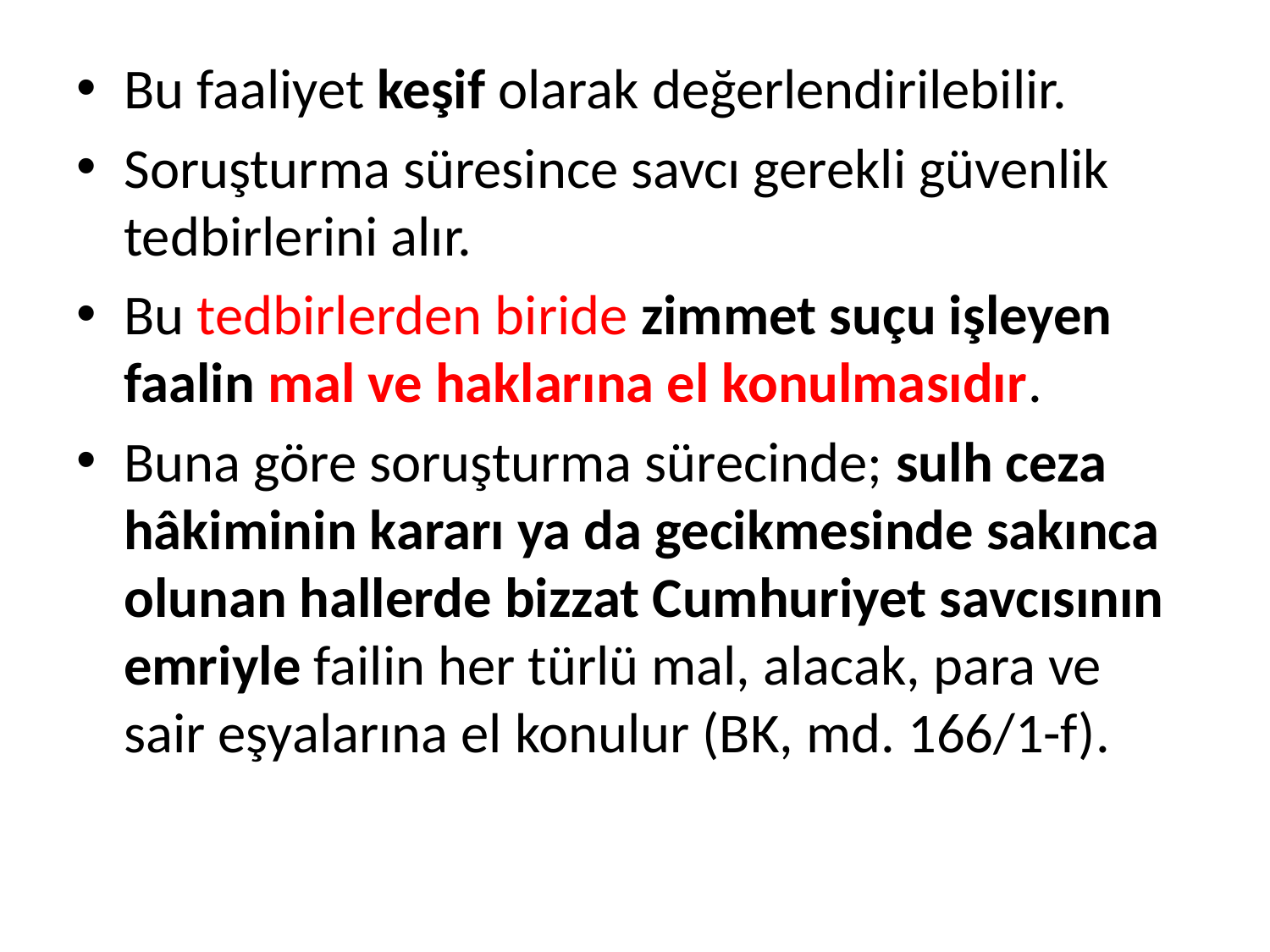

Bu faaliyet keşif olarak değerlendirilebilir.
Soruşturma süresince savcı gerekli güvenlik tedbirlerini alır.
Bu tedbirlerden biride zimmet suçu işleyen faalin mal ve haklarına el konulmasıdır.
Buna göre soruşturma sürecinde; sulh ceza hâkiminin kararı ya da gecikmesinde sakınca olunan hallerde bizzat Cumhuriyet savcısının emriyle failin her türlü mal, alacak, para ve sair eşyalarına el konulur (BK, md. 166/1-f).